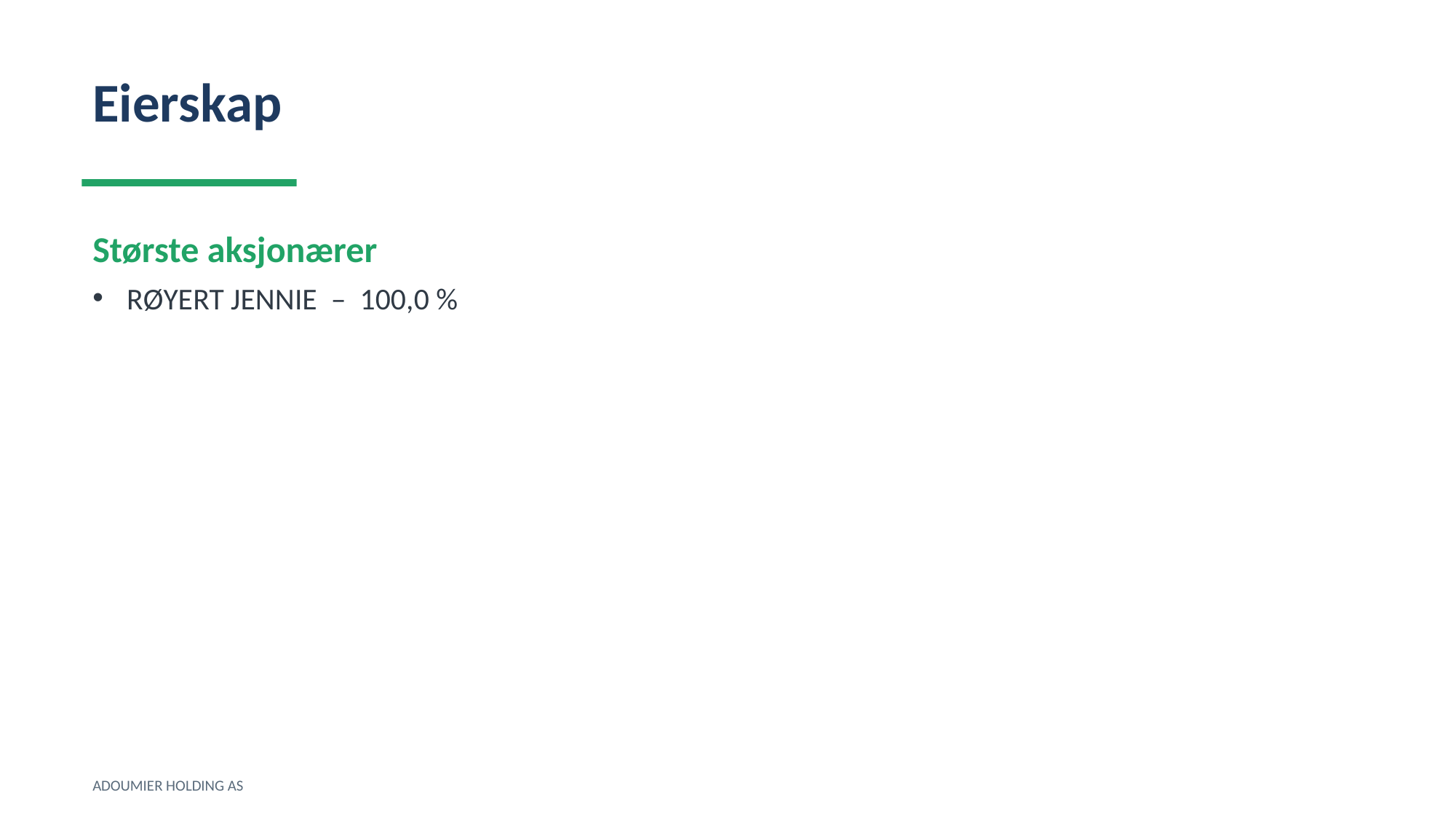

Eierskap

Største aksjonærer
RØYERT JENNIE  –  100,0 %
ADOUMIER HOLDING AS